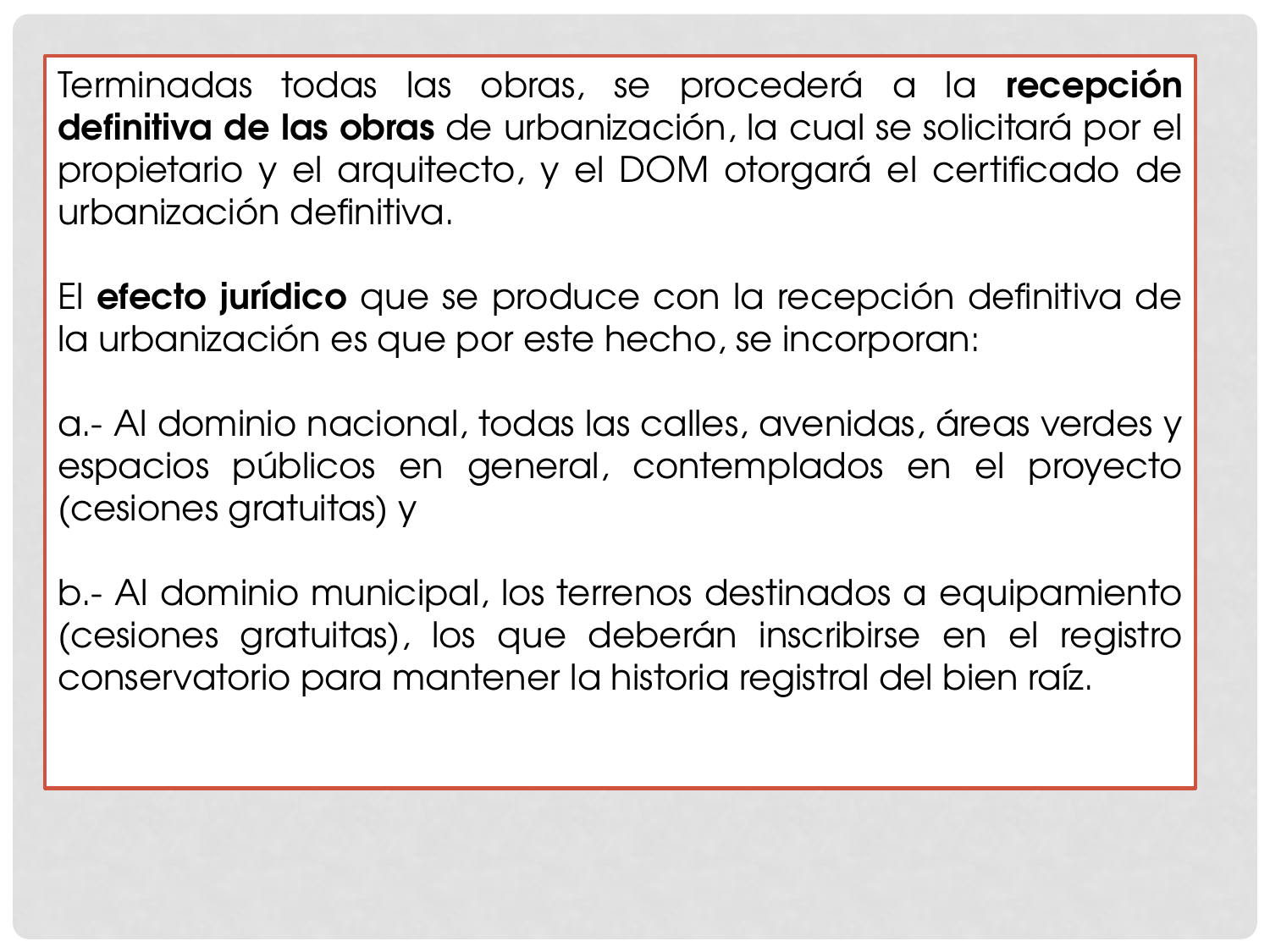

Terminadas todas las obras, se procederá a la recepción definitiva de las obras de urbanización, la cual se solicitará por el propietario y el arquitecto, y el DOM otorgará el certificado de urbanización definitiva.

El efecto jurídico que se produce con la recepción definitiva de la urbanización es que por este hecho, se incorporan:

a.- Al dominio nacional, todas las calles, avenidas, áreas verdes y espacios públicos en general, contemplados en el proyecto (cesiones gratuitas) y

b.- Al dominio municipal, los terrenos destinados a equipamiento (cesiones gratuitas), los que deberán inscribirse en el registro conservatorio para mantener la historia registral del bien raíz.